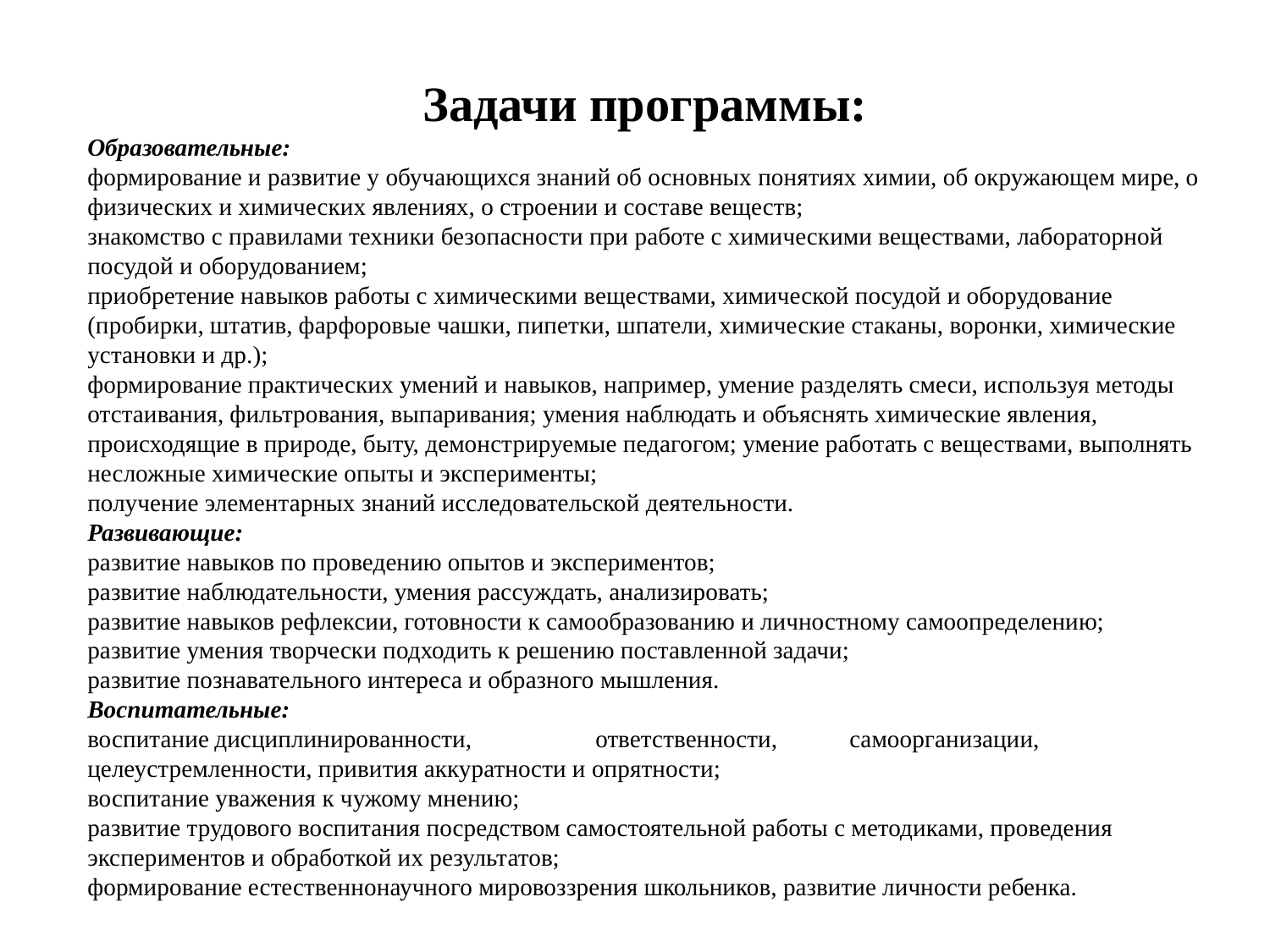

Задачи программы:
Образовательные:
формирование и развитие у обучающихся знаний об основных понятиях химии, об окружающем мире, о физических и химических явлениях, о строении и составе веществ;
знакомство с правилами техники безопасности при работе с химическими веществами, лабораторной посудой и оборудованием;
приобретение навыков работы с химическими веществами, химической посудой и оборудование (пробирки, штатив, фарфоровые чашки, пипетки, шпатели, химические стаканы, воронки, химические установки и др.);
формирование практических умений и навыков, например, умение разделять смеси, используя методы отстаивания, фильтрования, выпаривания; умения наблюдать и объяснять химические явления, происходящие в природе, быту, демонстрируемые педагогом; умение работать с веществами, выполнять несложные химические опыты и эксперименты;
получение элементарных знаний исследовательской деятельности.
Развивающие:
развитие навыков по проведению опытов и экспериментов;
развитие наблюдательности, умения рассуждать, анализировать;
развитие навыков рефлексии, готовности к самообразованию и личностному самоопределению;
развитие умения творчески подходить к решению поставленной задачи;
развитие познавательного интереса и образного мышления.
Воспитательные:
воспитание	дисциплинированности,	ответственности,	самоорганизации, целеустремленности, привития аккуратности и опрятности;
воспитание уважения к чужому мнению;
развитие трудового воспитания посредством самостоятельной работы с методиками, проведения экспериментов и обработкой их результатов;
формирование естественнонаучного мировоззрения школьников, развитие личности ребенка.